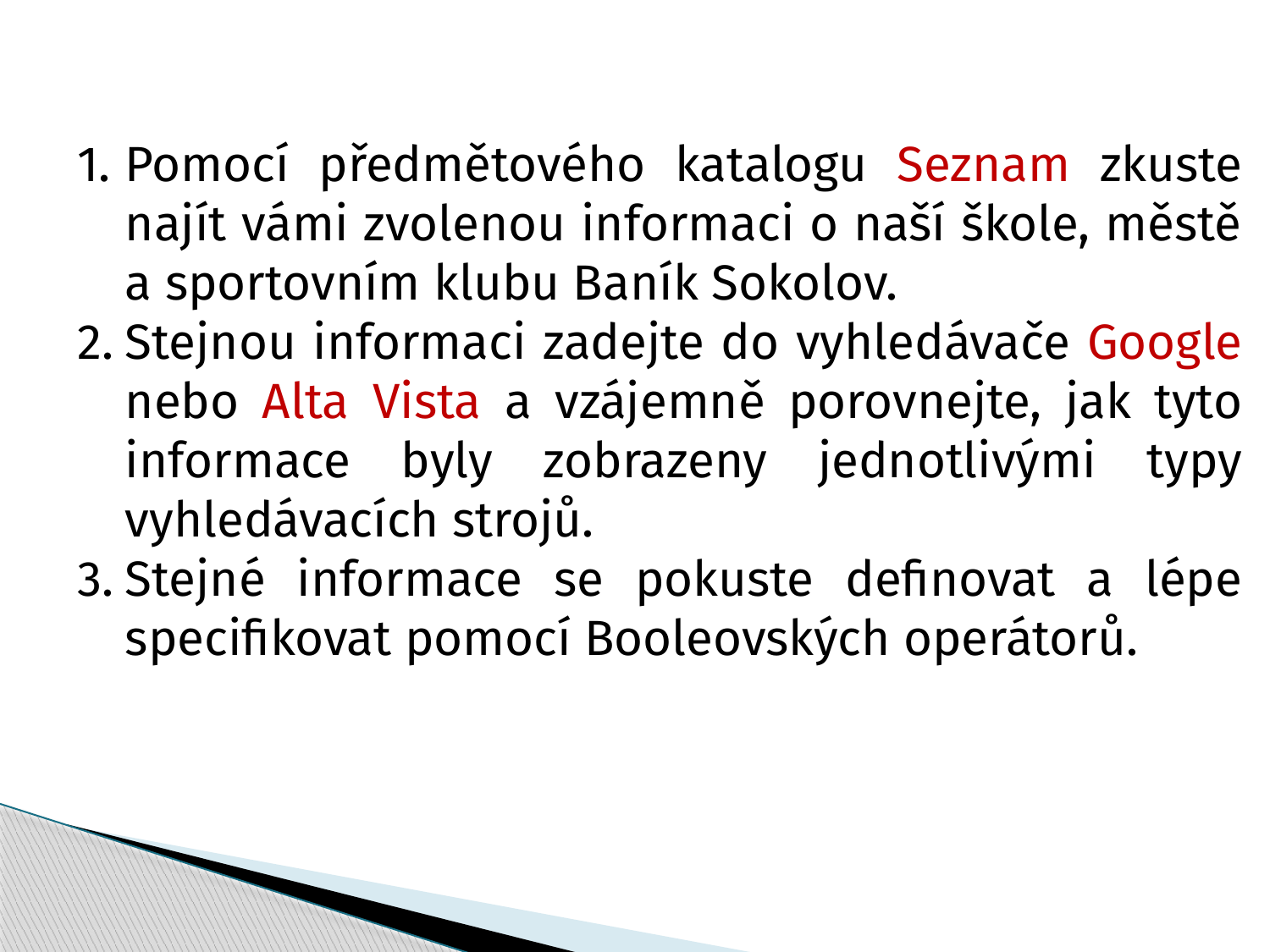

Pomocí předmětového katalogu Seznam zkuste najít vámi zvolenou informaci o naší škole, městě a sportovním klubu Baník Sokolov.
Stejnou informaci zadejte do vyhledávače Google nebo Alta Vista a vzájemně porovnejte, jak tyto informace byly zobrazeny jednotlivými typy vyhledávacích strojů.
Stejné informace se pokuste definovat a lépe specifikovat pomocí Booleovských operátorů.